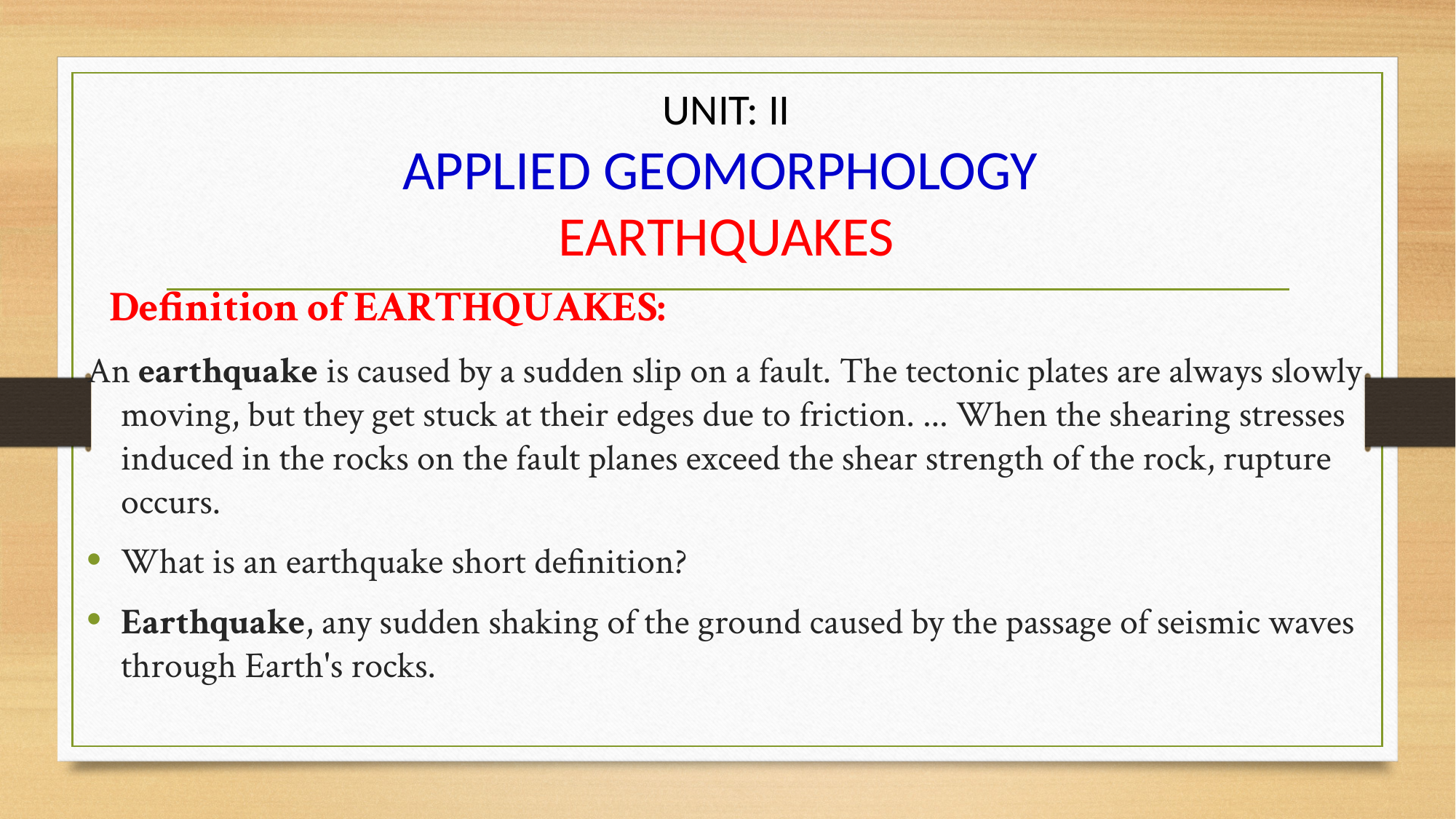

# UNIT: II APPLIED GEOMORPHOLOGY EARTHQUAKES
   Definition of EARTHQUAKES:
An earthquake is caused by a sudden slip on a fault. The tectonic plates are always slowly moving, but they get stuck at their edges due to friction. ... When the shearing stresses induced in the rocks on the fault planes exceed the shear strength of the rock, rupture occurs.
What is an earthquake short definition?
Earthquake, any sudden shaking of the ground caused by the passage of seismic waves through Earth's rocks.